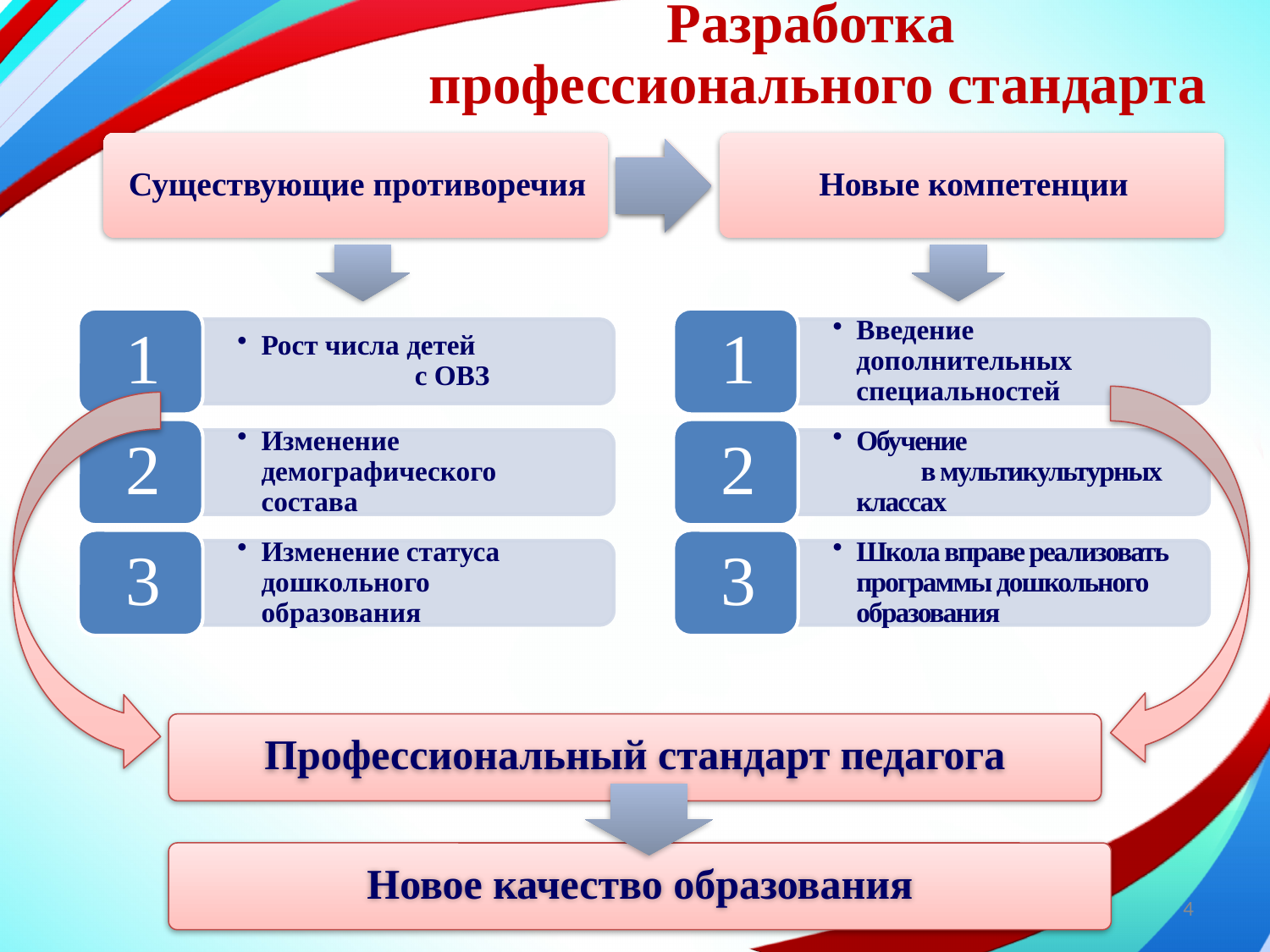

# Разработка профессионального стандарта
Существующие противоречия

Новые компетенции

Рост числа детей                                     с ОВЗ
1
Изменение демографического состава
2
Изменение статуса дошкольного образования
3
Введение дополнительных специальностей
1
Обучение                                                   в мультикультурных классах
2
Школа вправе реализовать программы дошкольного образования
3

Профессиональный стандарт педагога

Новое качество образования
4